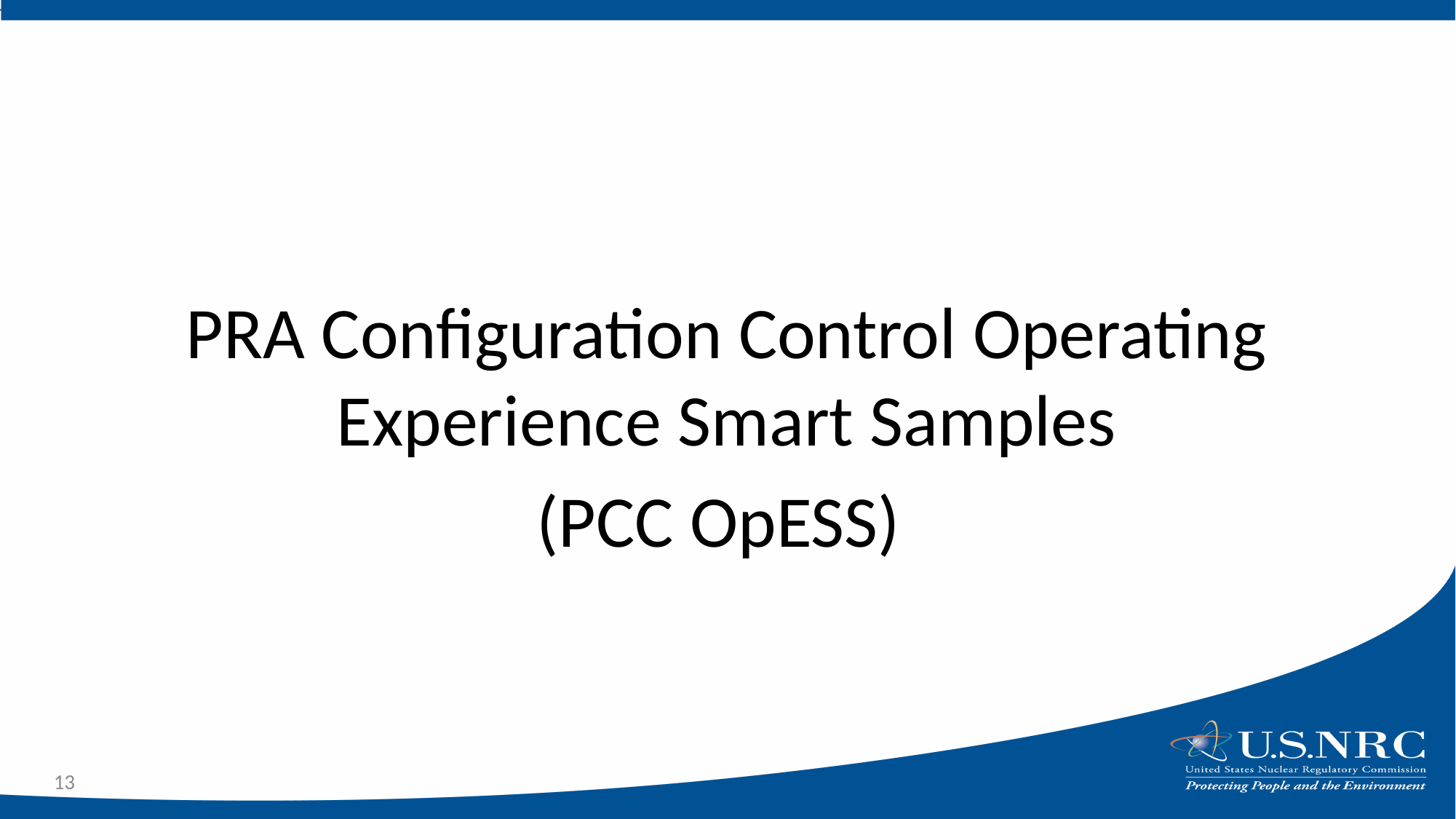

PRA Configuration Control Operating Experience Smart Samples
(PCC OpESS)